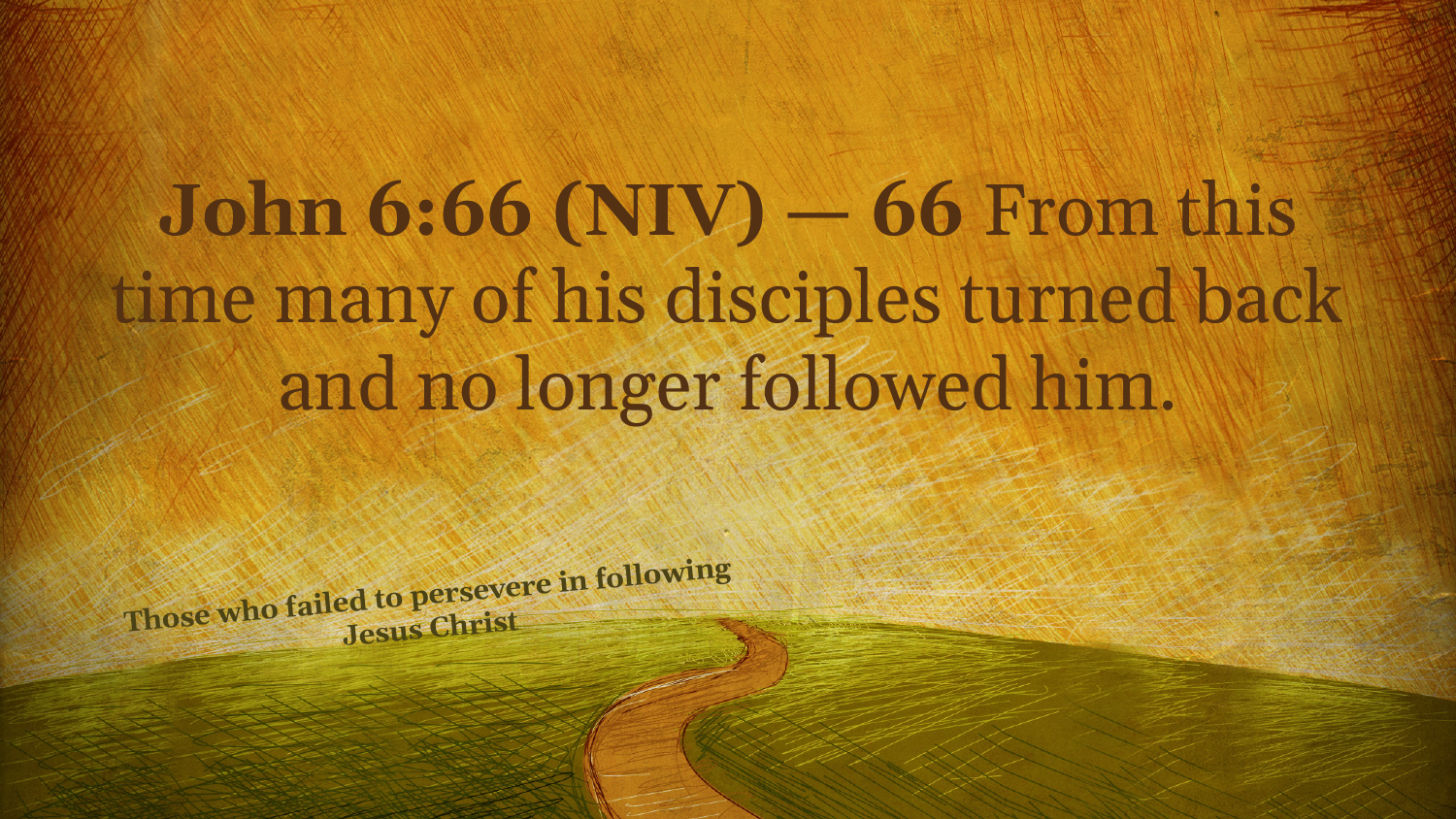

John 6:66 (NIV) — 66 From this time many of his disciples turned back and no longer followed him.
# Those who failed to persevere in following Jesus Christ